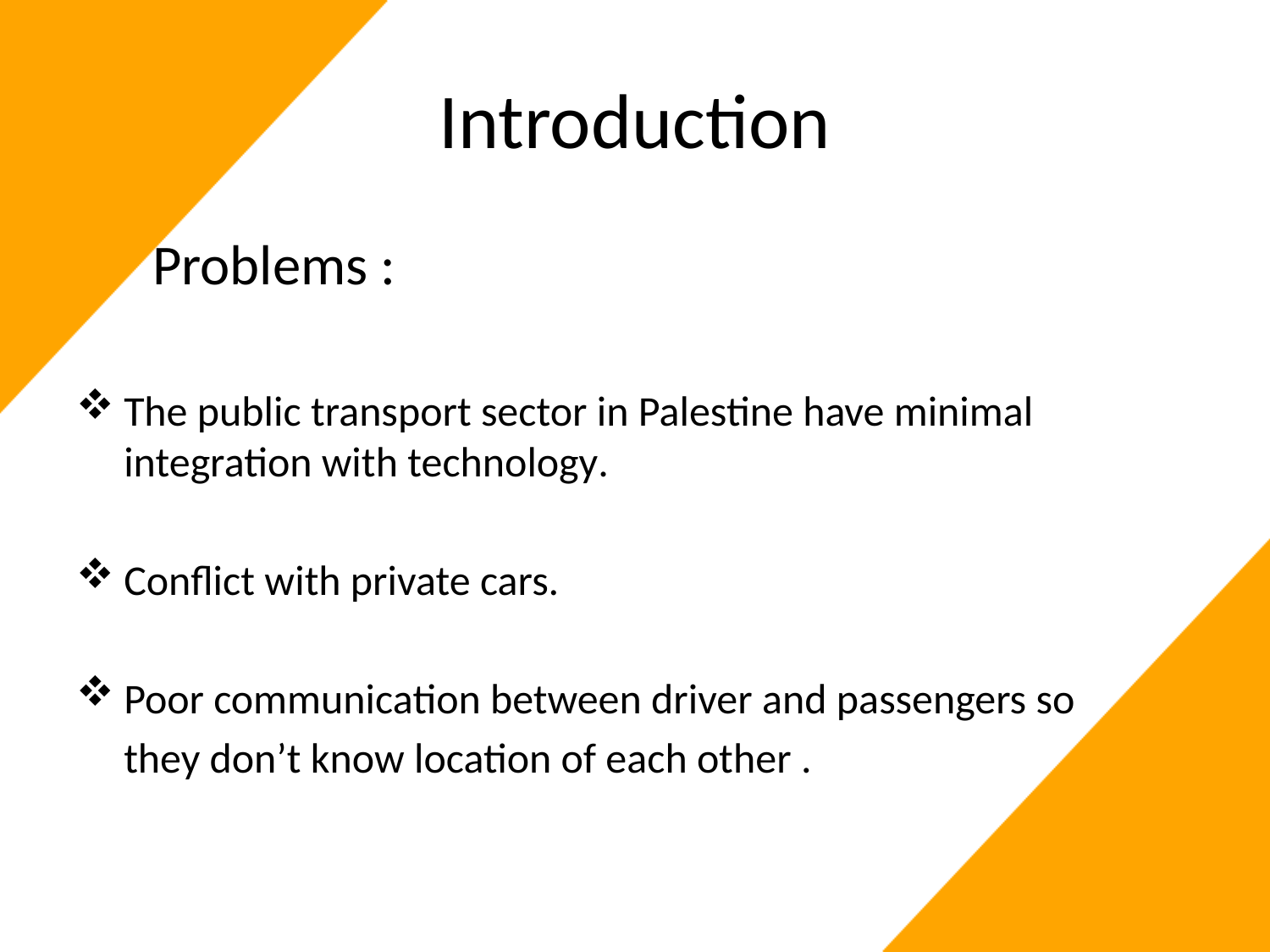

# Introduction
      Problems :

The public transport sector in Palestine have minimal integration with technology.

Conflict with private cars.

Poor communication between driver and passengers so
     they don’t know location of each other .